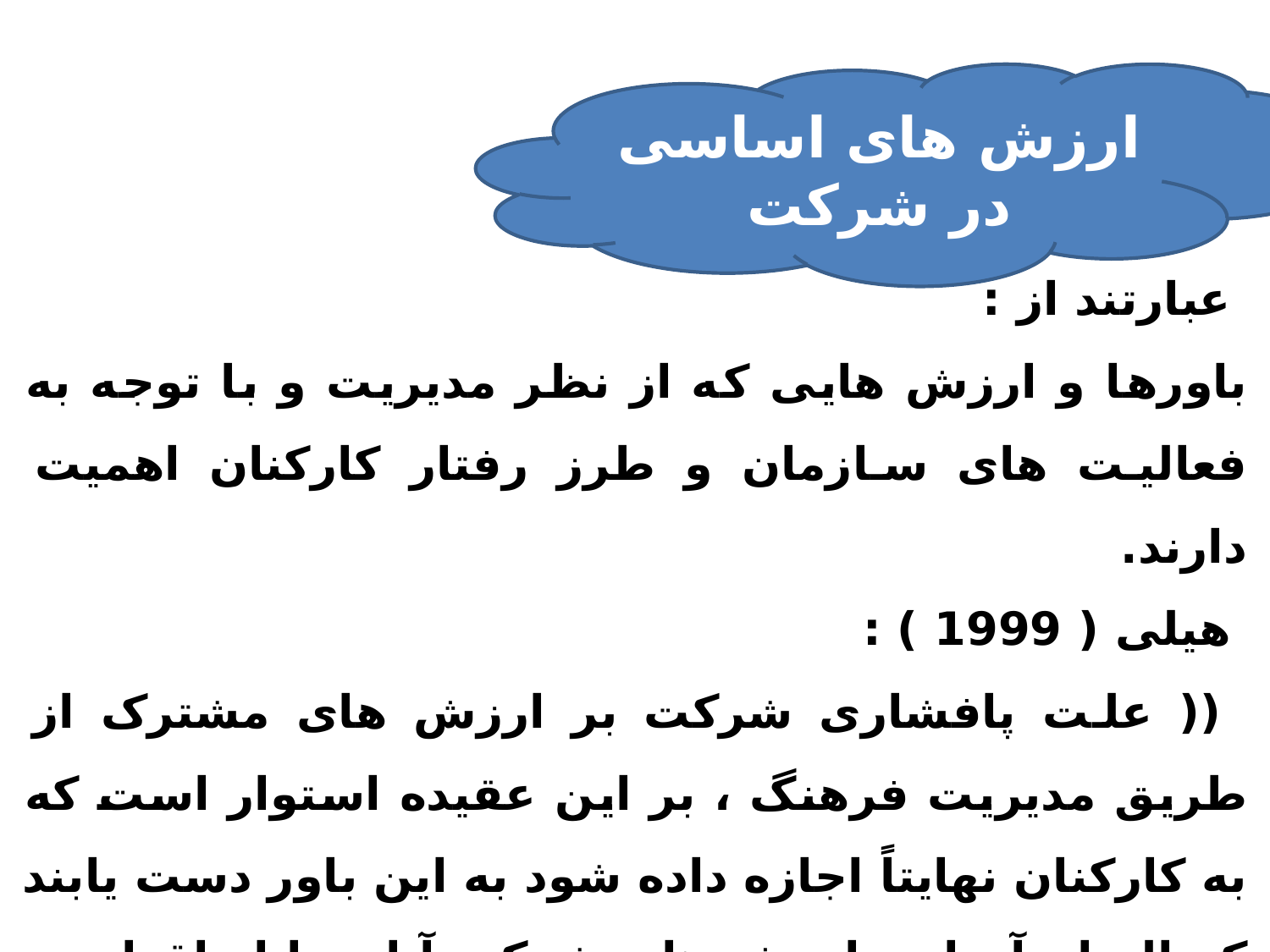

ارزش های اساسی در شرکت

 عبارتند از :
باورها و ارزش هایی که از نظر مدیریت و با توجه به فعالیت های سازمان و طرز رفتار کارکنان اهمیت دارند.
 هیلی ( 1999 ) :
 (( علت پافشاری شرکت بر ارزش های مشترک از طریق مدیریت فرهنگ ، بر این عقیده استوار است که به کارکنان نهایتاً اجازه داده شود به این باور دست یابند که التزام آنها به ارزش های شرکت آنان را از اقدام بر ضد منافع شرکت باز خواهد داشت ))